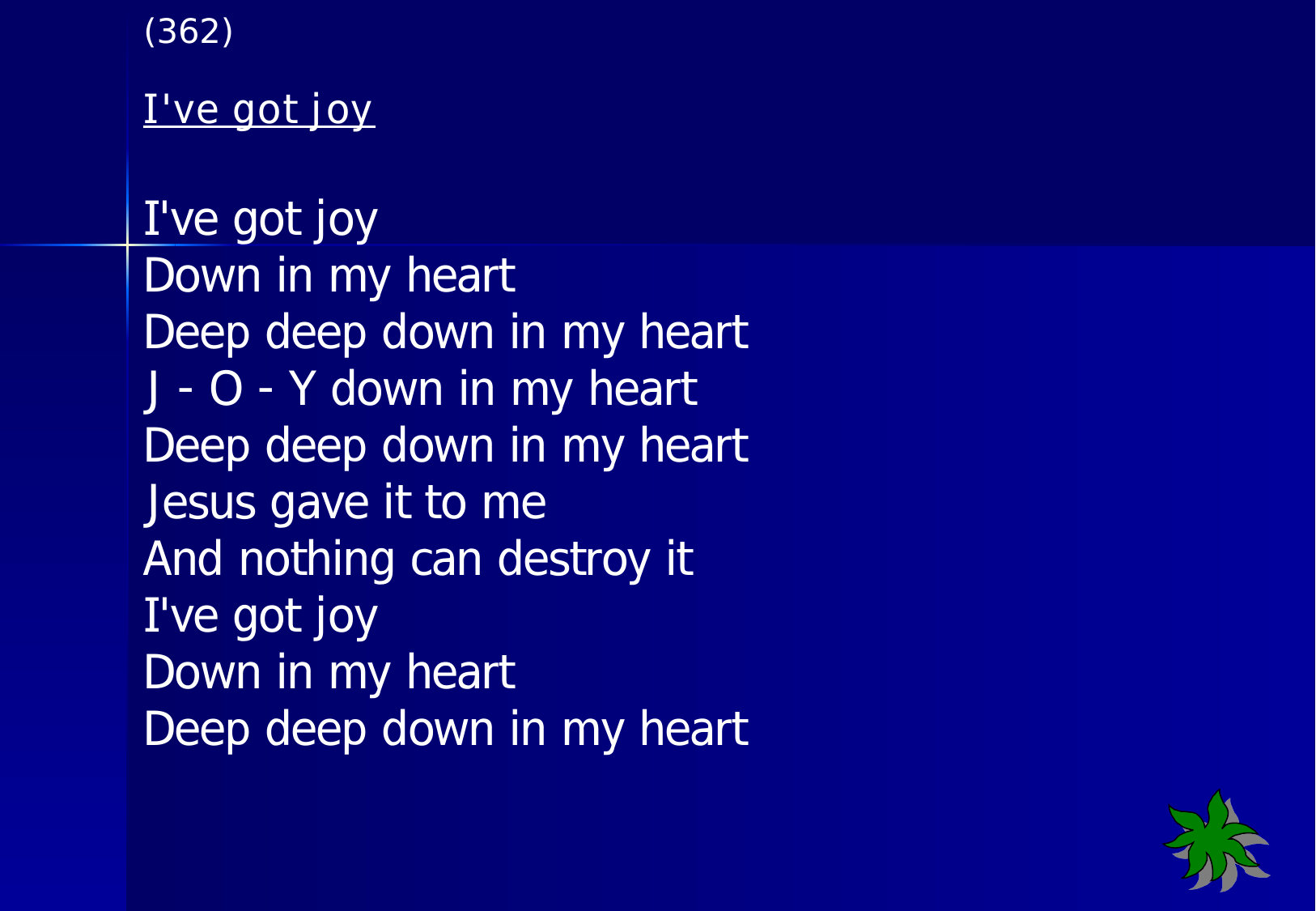

(362)

I've got joy

I've got joy
Down in my heart
Deep deep down in my heart
J - O - Y down in my heart
Deep deep down in my heart
Jesus gave it to me
And nothing can destroy it
I've got joy
Down in my heart
Deep deep down in my heart